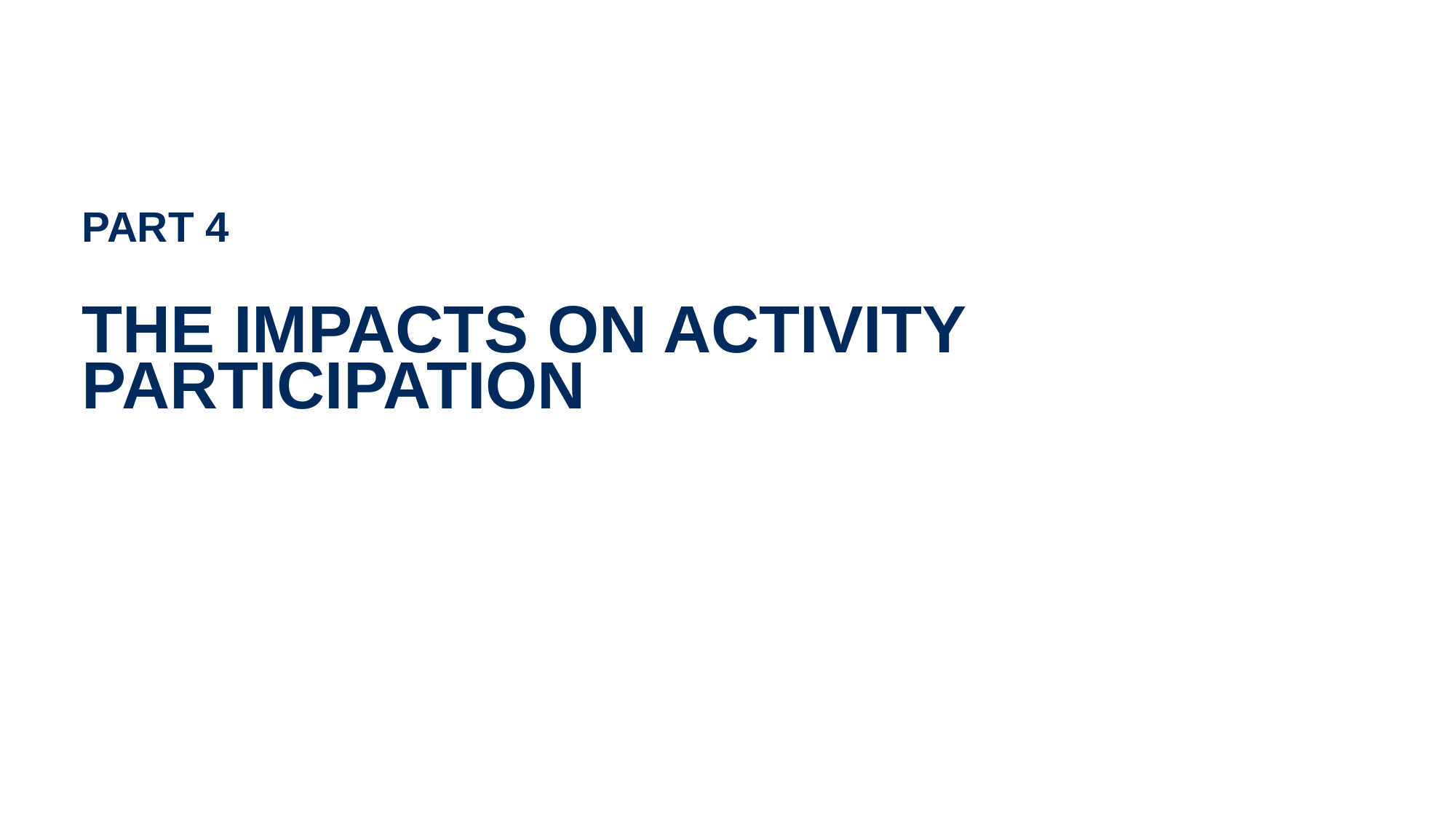

# Part 4
The impacts on activity participation
19